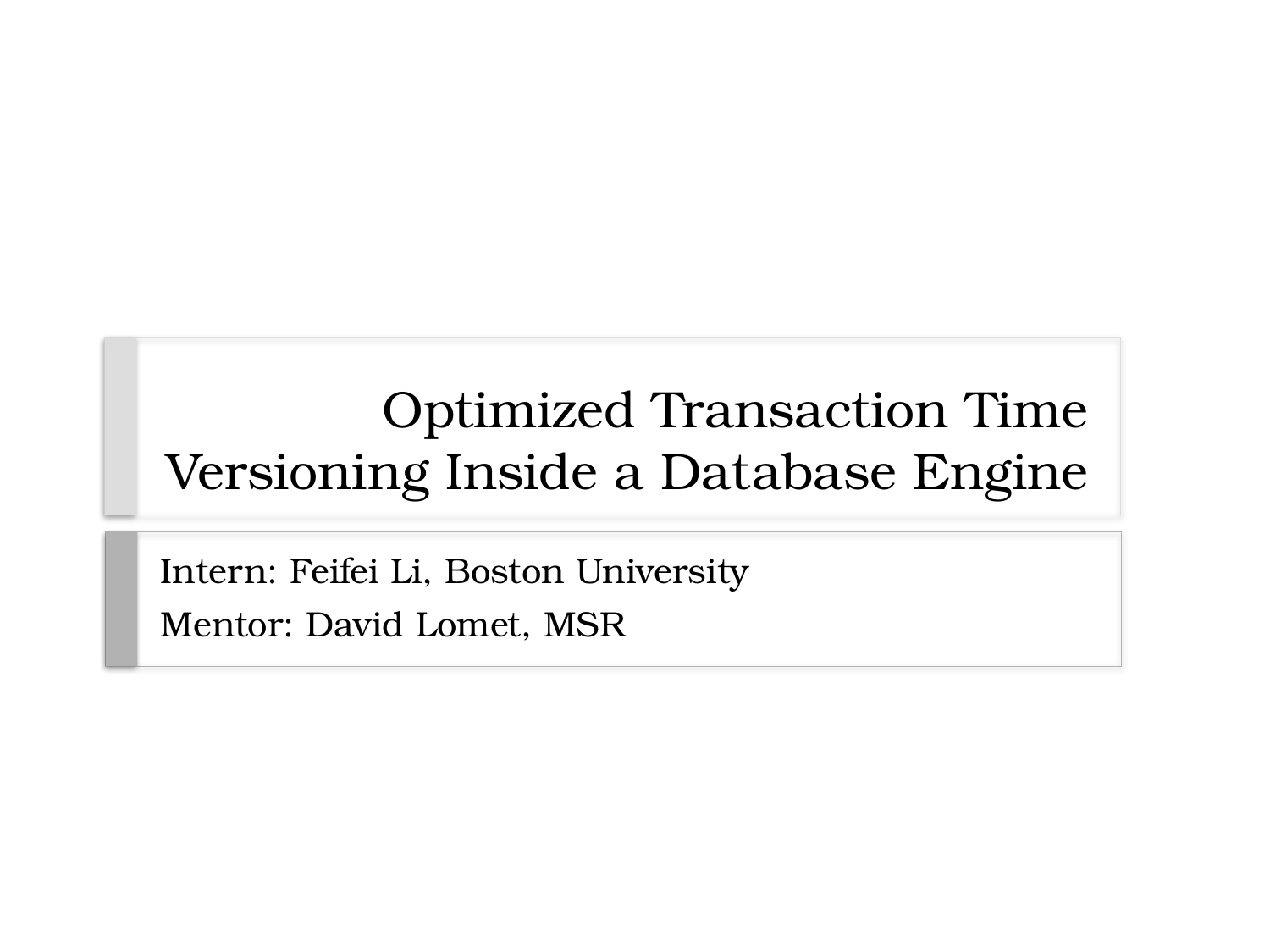

# Optimized Transaction Time Versioning Inside a Database Engine
Intern: Feifei Li, Boston University
Mentor: David Lomet, MSR